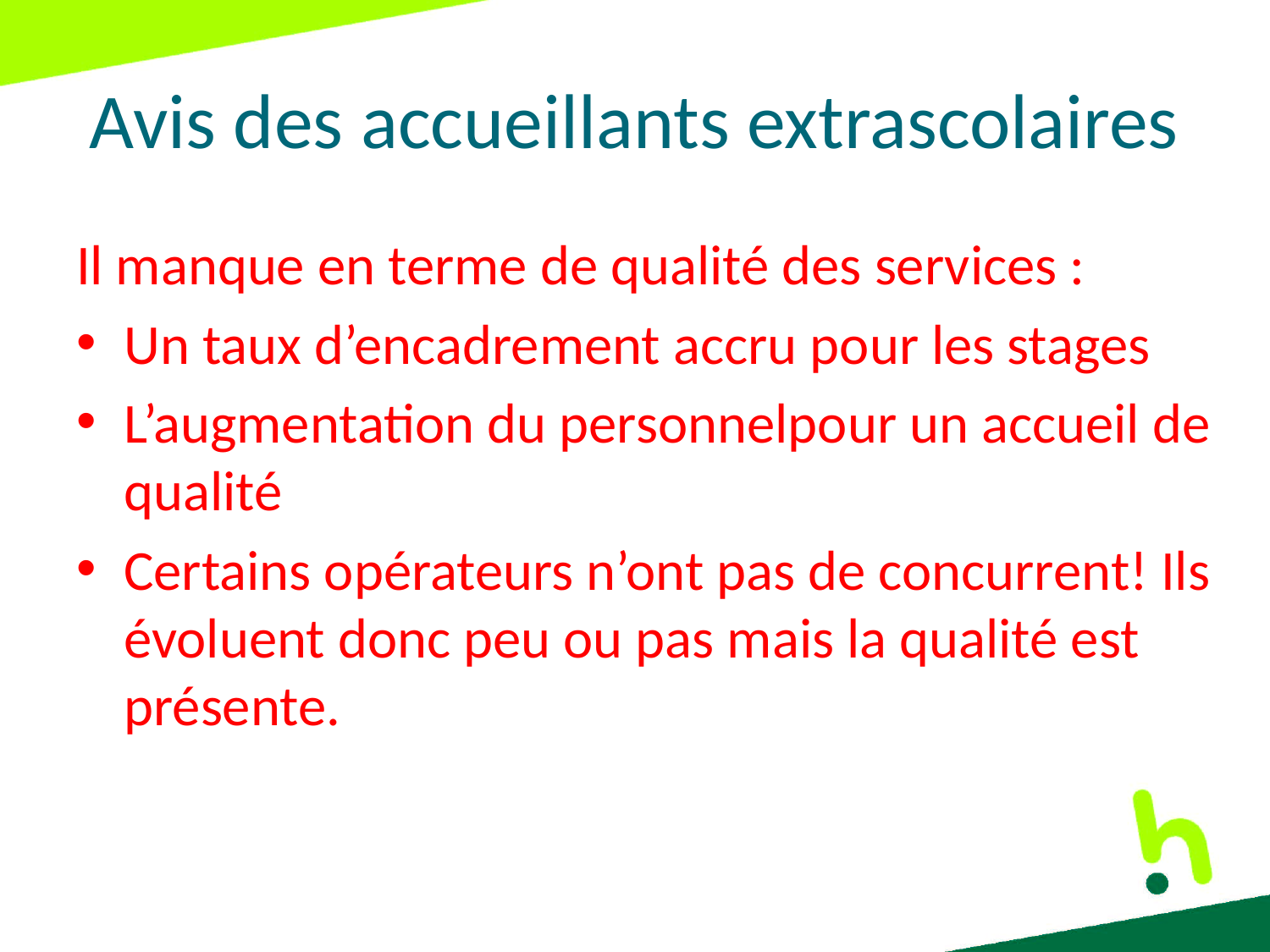

# Avis des accueillants extrascolaires
Il manque en terme de qualité des services :
Un taux d’encadrement accru pour les stages
L’augmentation du personnelpour un accueil de qualité
Certains opérateurs n’ont pas de concurrent! Ils évoluent donc peu ou pas mais la qualité est présente.